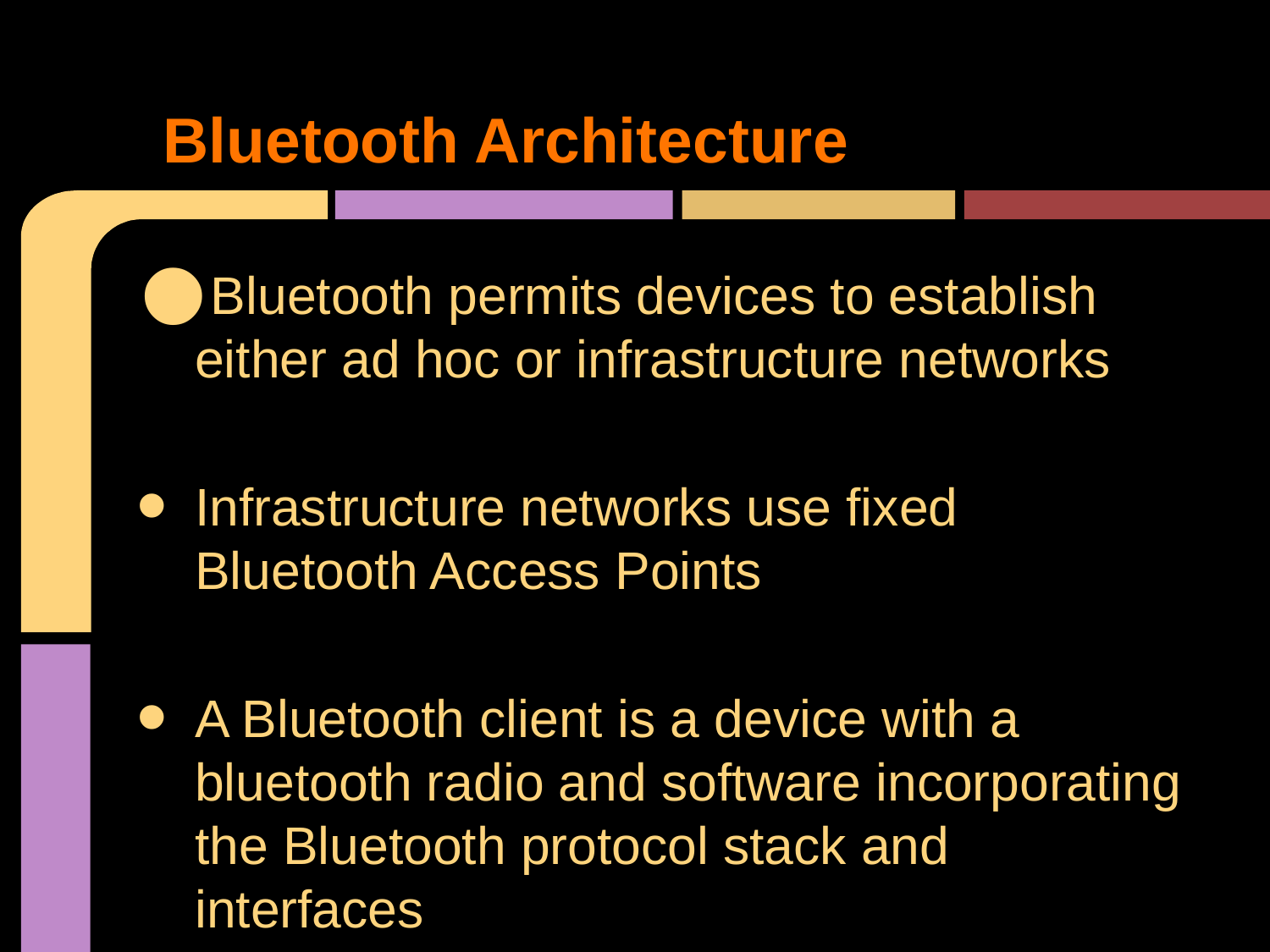

# Bluetooth Architecture

Bluetooth permits devices to establish either ad hoc or infrastructure networks

Infrastructure networks use fixed Bluetooth Access Points

A Bluetooth client is a device with a bluetooth radio and software incorporating the Bluetooth protocol stack and interfaces